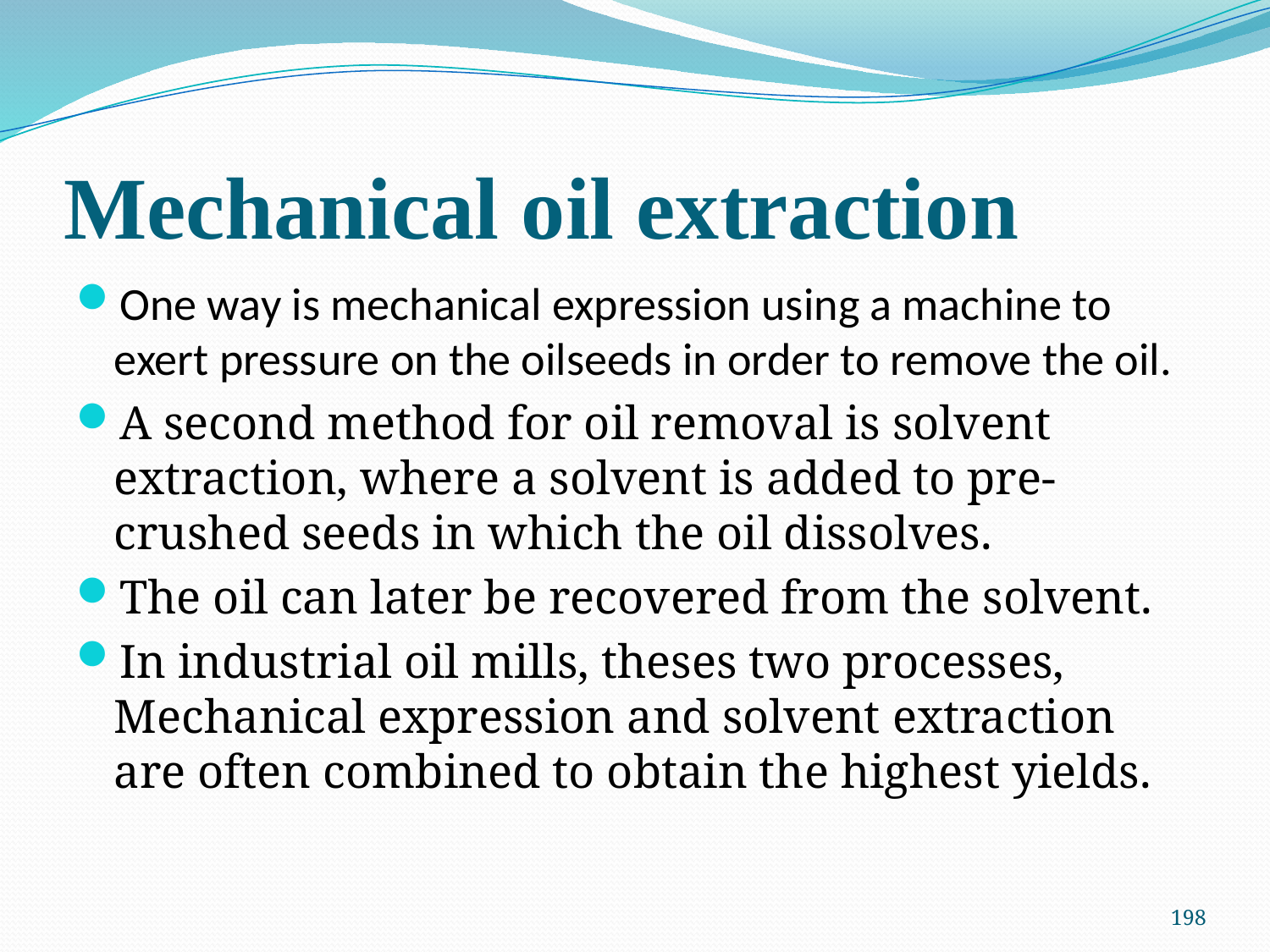

# Mechanical oil extraction
One way is mechanical expression using a machine to exert pressure on the oilseeds in order to remove the oil.
A second method for oil removal is solvent extraction, where a solvent is added to pre- crushed seeds in which the oil dissolves.
The oil can later be recovered from the solvent.
In industrial oil mills, theses two processes, Mechanical expression and solvent extraction are often combined to obtain the highest yields.

198